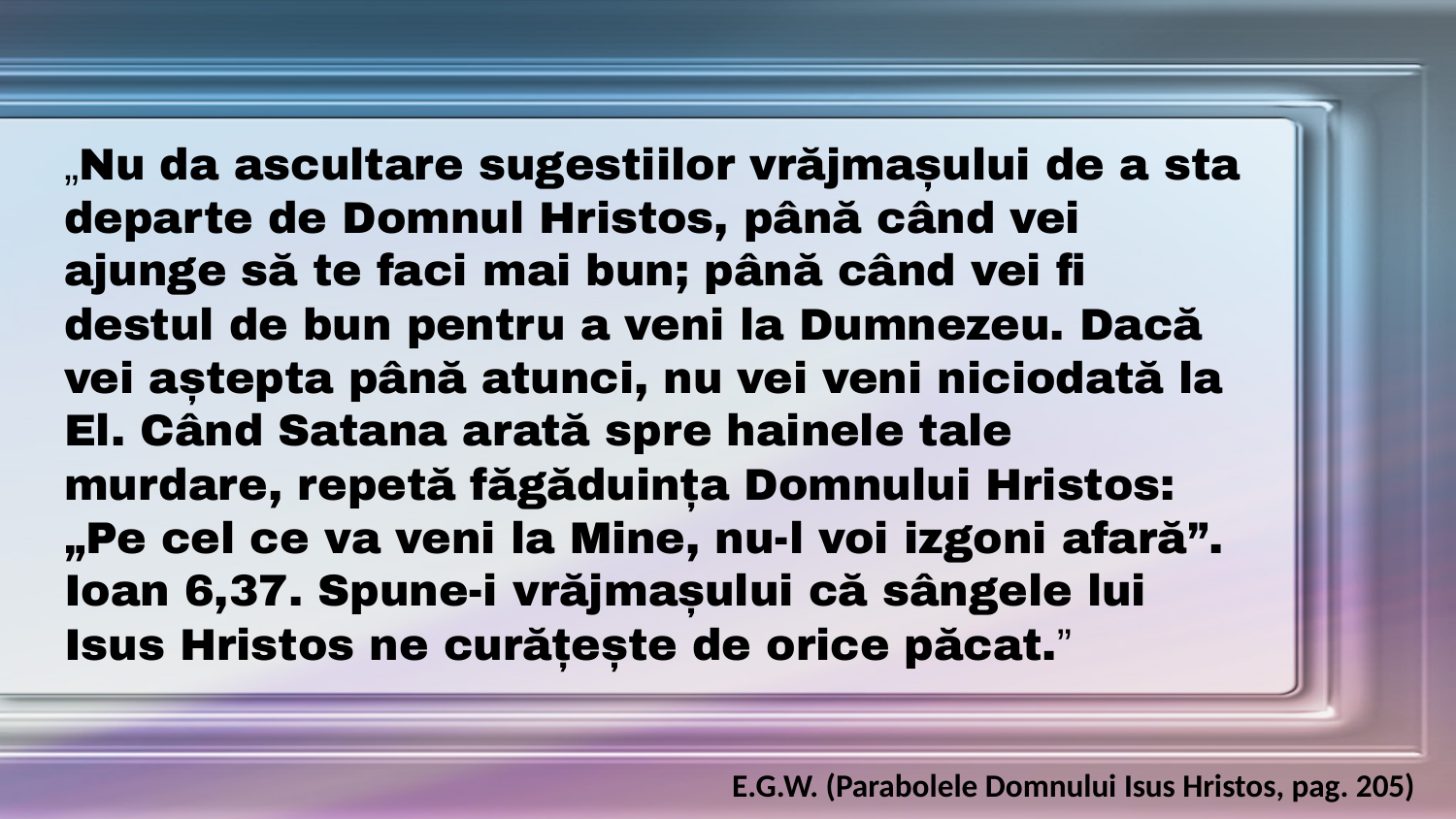

„Nu da ascultare sugestiilor vrăjmaşului de a sta departe de Domnul Hristos, până când vei ajunge să te faci mai bun; până când vei fi destul de bun pentru a veni la Dumnezeu. Dacă vei aştepta până atunci, nu vei veni niciodată la El. Când Satana arată spre hainele tale murdare, repetă făgăduinţa Domnului Hristos: „Pe cel ce va veni la Mine, nu-l voi izgoni afară”. Ioan 6,37. Spune-i vrăjmaşului că sângele lui Isus Hristos ne curăţeşte de orice păcat.”
E.G.W. (Parabolele Domnului Isus Hristos, pag. 205)